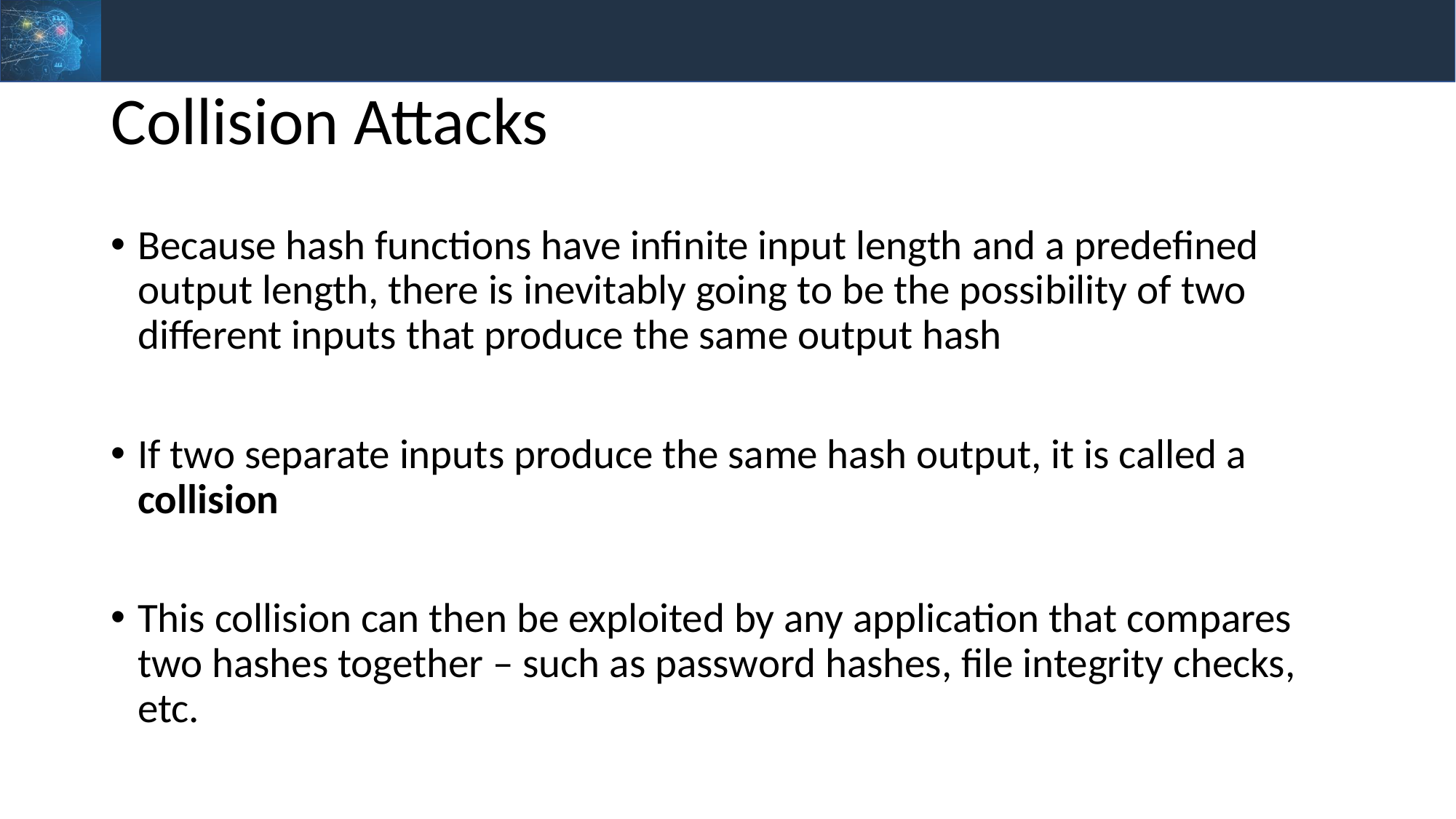

# Collision Attacks
Because hash functions have infinite input length and a predefined output length, there is inevitably going to be the possibility of two different inputs that produce the same output hash

If two separate inputs produce the same hash output, it is called a collision

This collision can then be exploited by any application that compares two hashes together – such as password hashes, file integrity checks, etc.